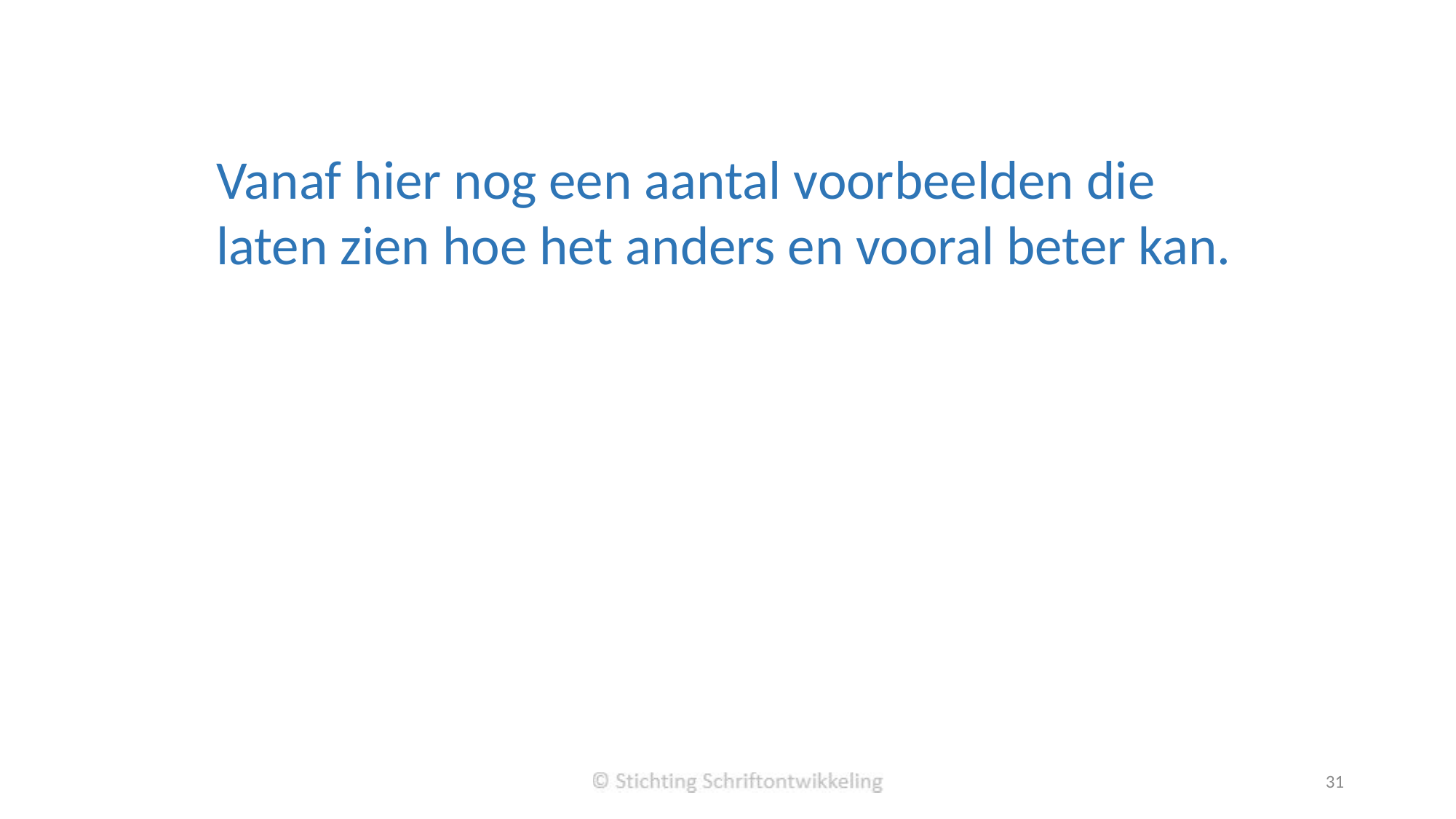

Vanaf hier nog een aantal voorbeelden die laten zien hoe het anders en vooral beter kan.
31